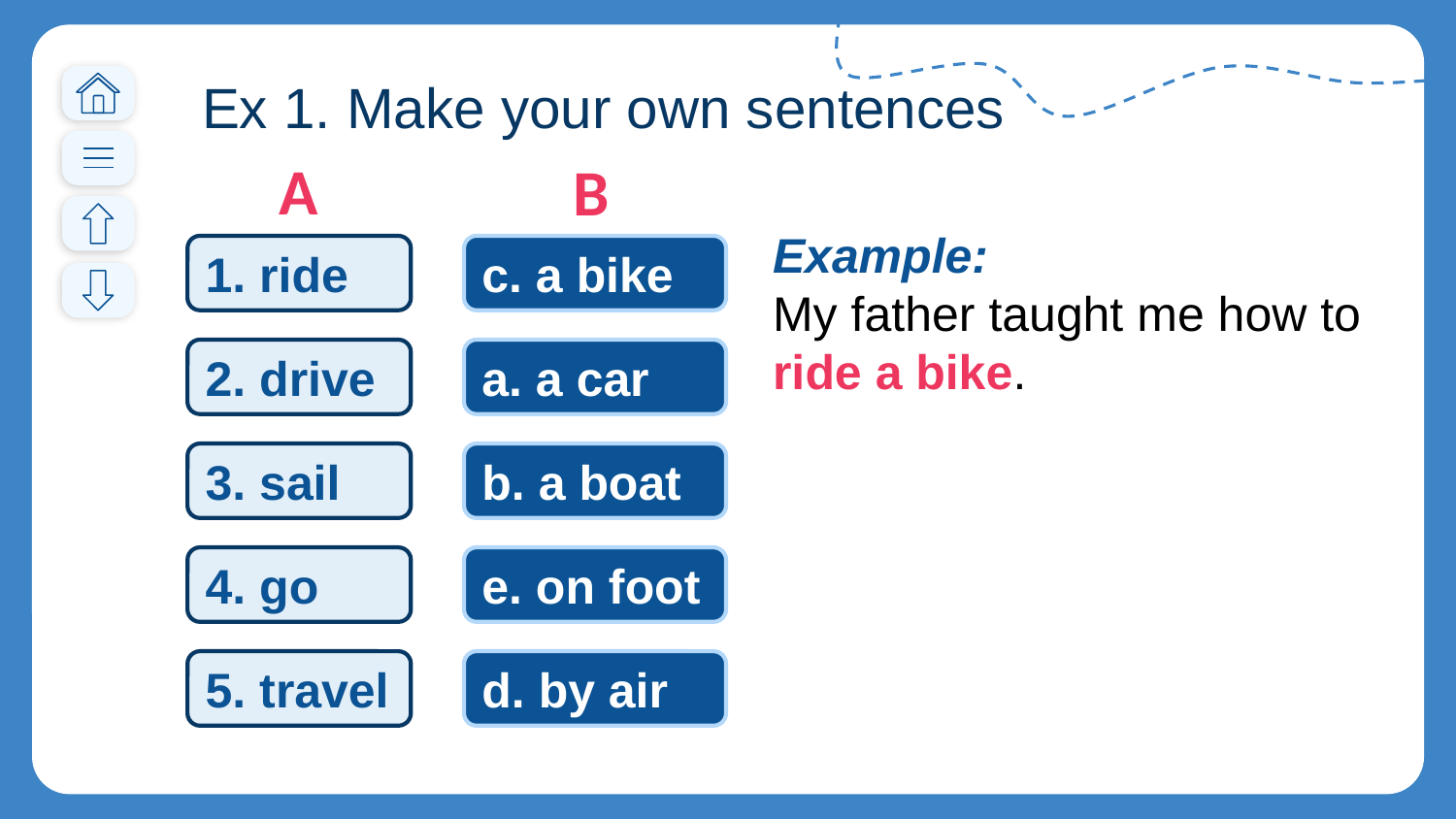

# Ex 1. Make your own sentences

A
B

Example:
My father taught me how to ride a bike.
1. ride
c. a bike

2. drive
a. a car
3. sail
b. a boat
4. go
e. on foot
5. travel
d. by air